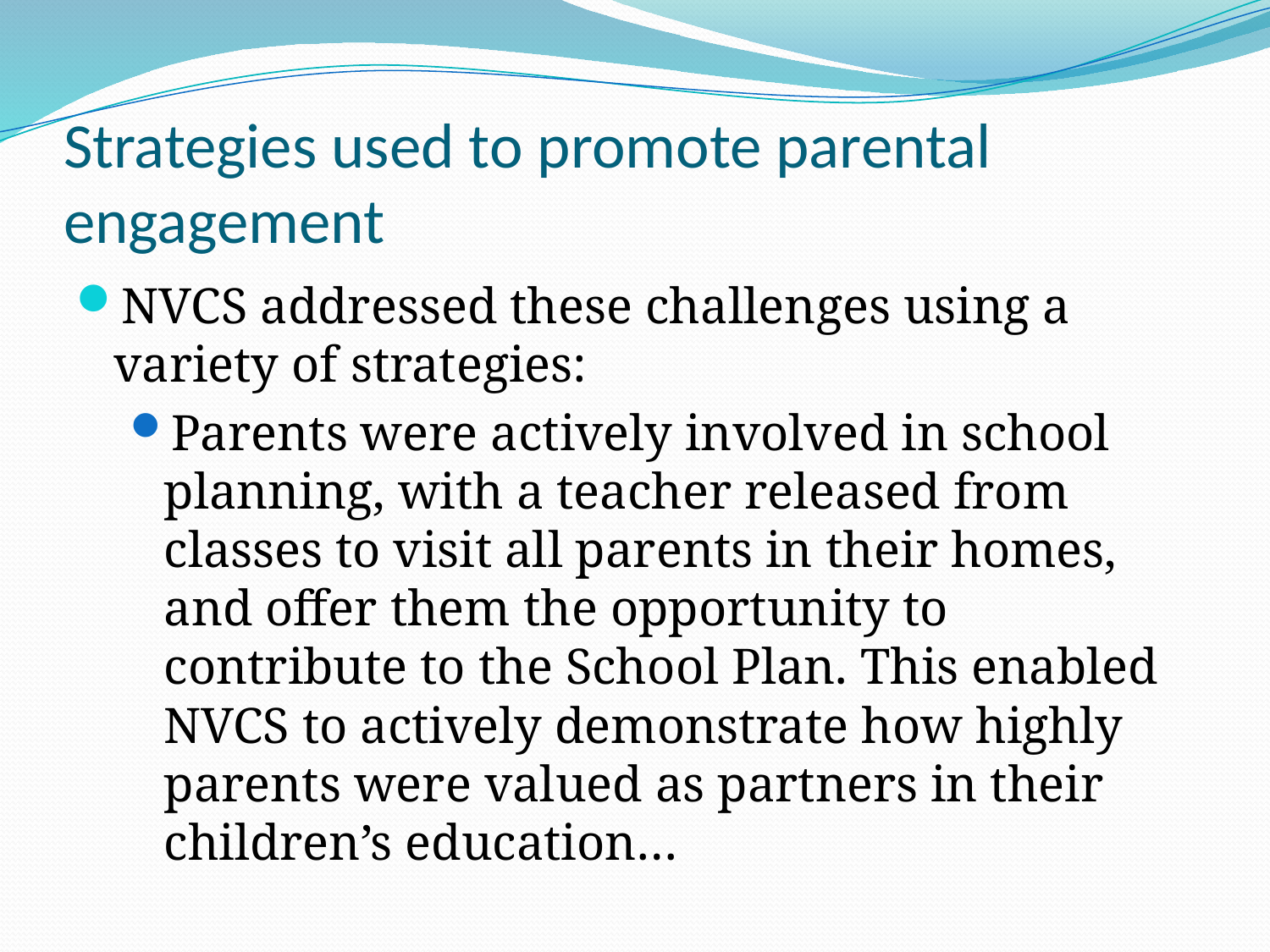

# Strategies used to promote parental engagement
NVCS addressed these challenges using a variety of strategies:
Parents were actively involved in school planning, with a teacher released from classes to visit all parents in their homes, and offer them the opportunity to contribute to the School Plan. This enabled NVCS to actively demonstrate how highly parents were valued as partners in their children’s education…